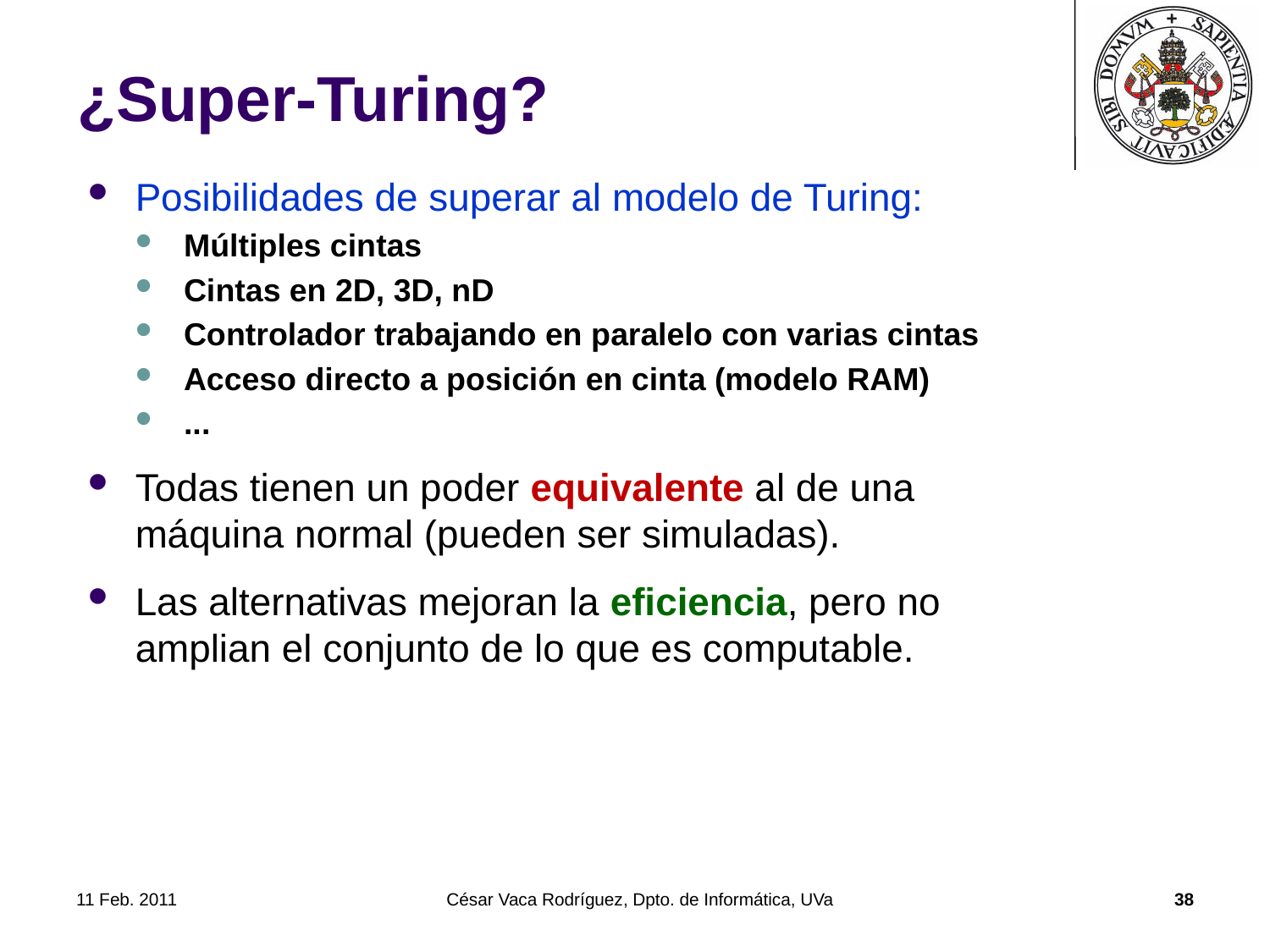

# ¿Super-Turing?
Posibilidades de superar al modelo de Turing:
Múltiples cintas
Cintas en 2D, 3D, nD
Controlador trabajando en paralelo con varias cintas
Acceso directo a posición en cinta (modelo RAM)
...
Todas tienen un poder equivalente al de una máquina normal (pueden ser simuladas).
Las alternativas mejoran la eficiencia, pero no amplian el conjunto de lo que es computable.

11 Feb. 2011
César Vaca Rodríguez, Dpto. de Informática, UVa
38